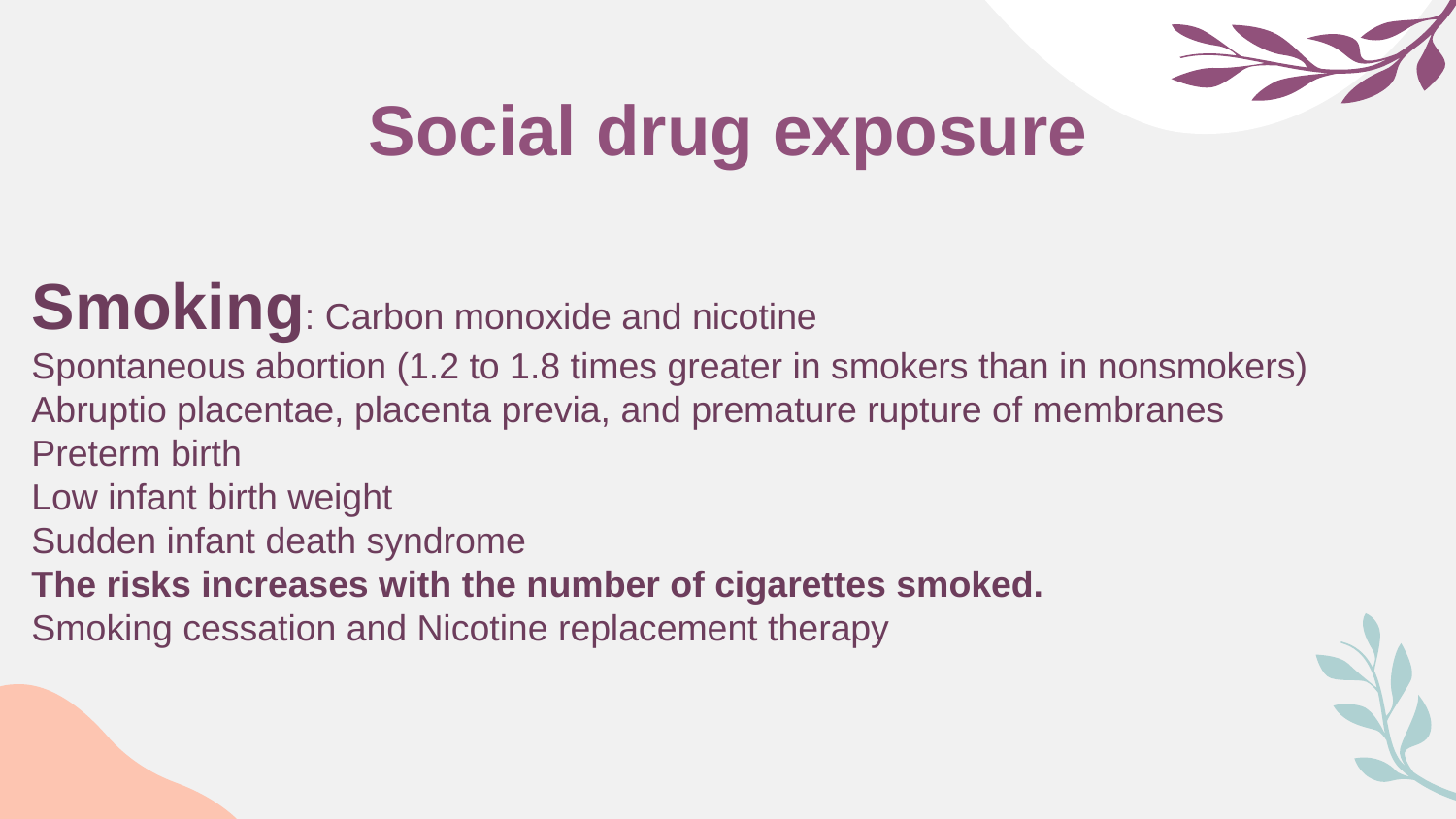

# Social drug exposure

Smoking: Carbon monoxide and nicotine
Spontaneous abortion (1.2 to 1.8 times greater in smokers than in nonsmokers)
Abruptio placentae, placenta previa, and premature rupture of membranes
Preterm birth
Low infant birth weight
Sudden infant death syndrome
The risks increases with the number of cigarettes smoked.
Smoking cessation and Nicotine replacement therapy